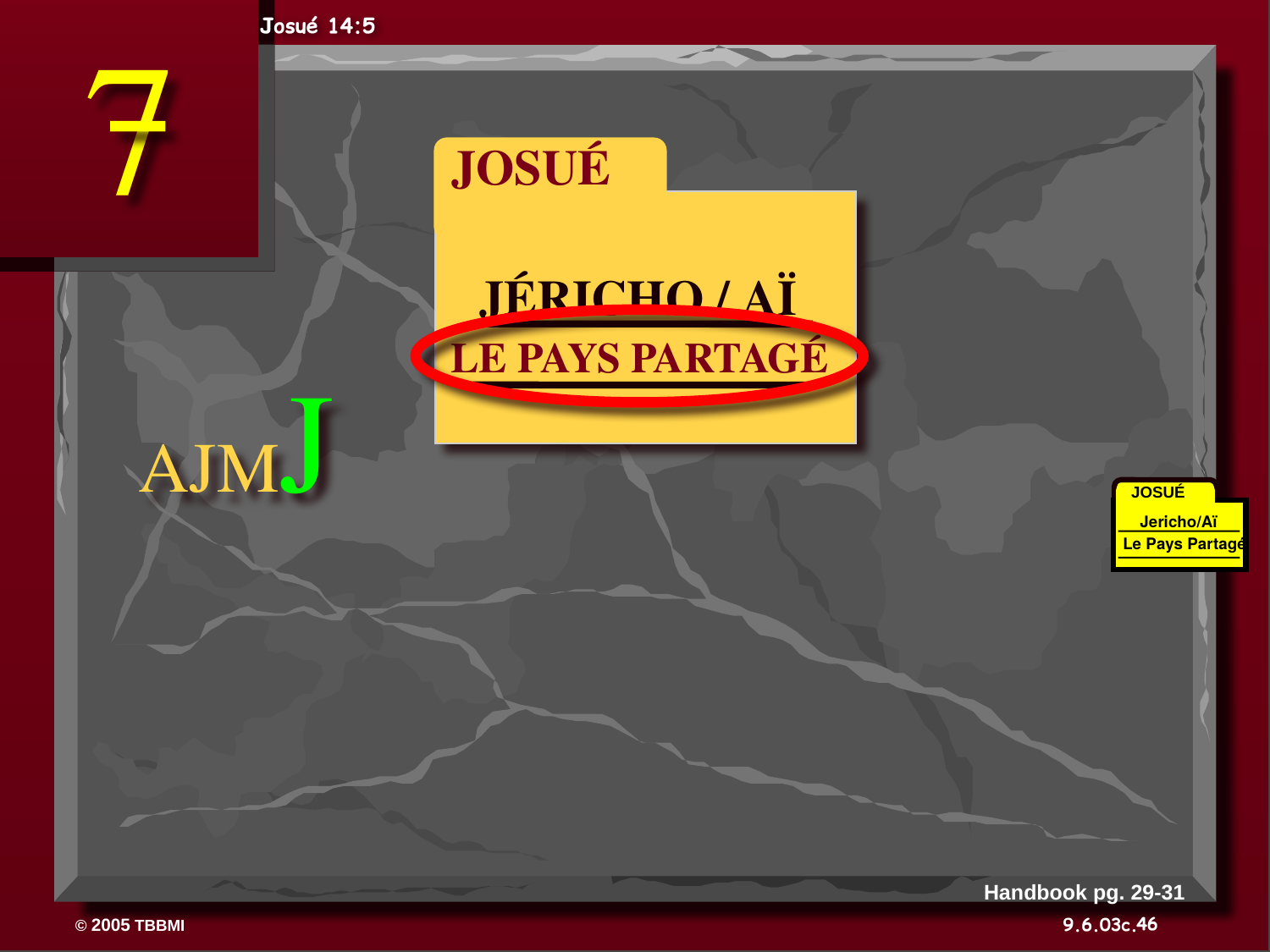

7

Josué 14:5

   JOSUÉ

JÉRICHO / AÏ

LE PAYS PARTAGÉ

AJMJ

JOSUÉ

Jericho/Aï
Le Pays Partagé

Handbook pg. 29-31
46